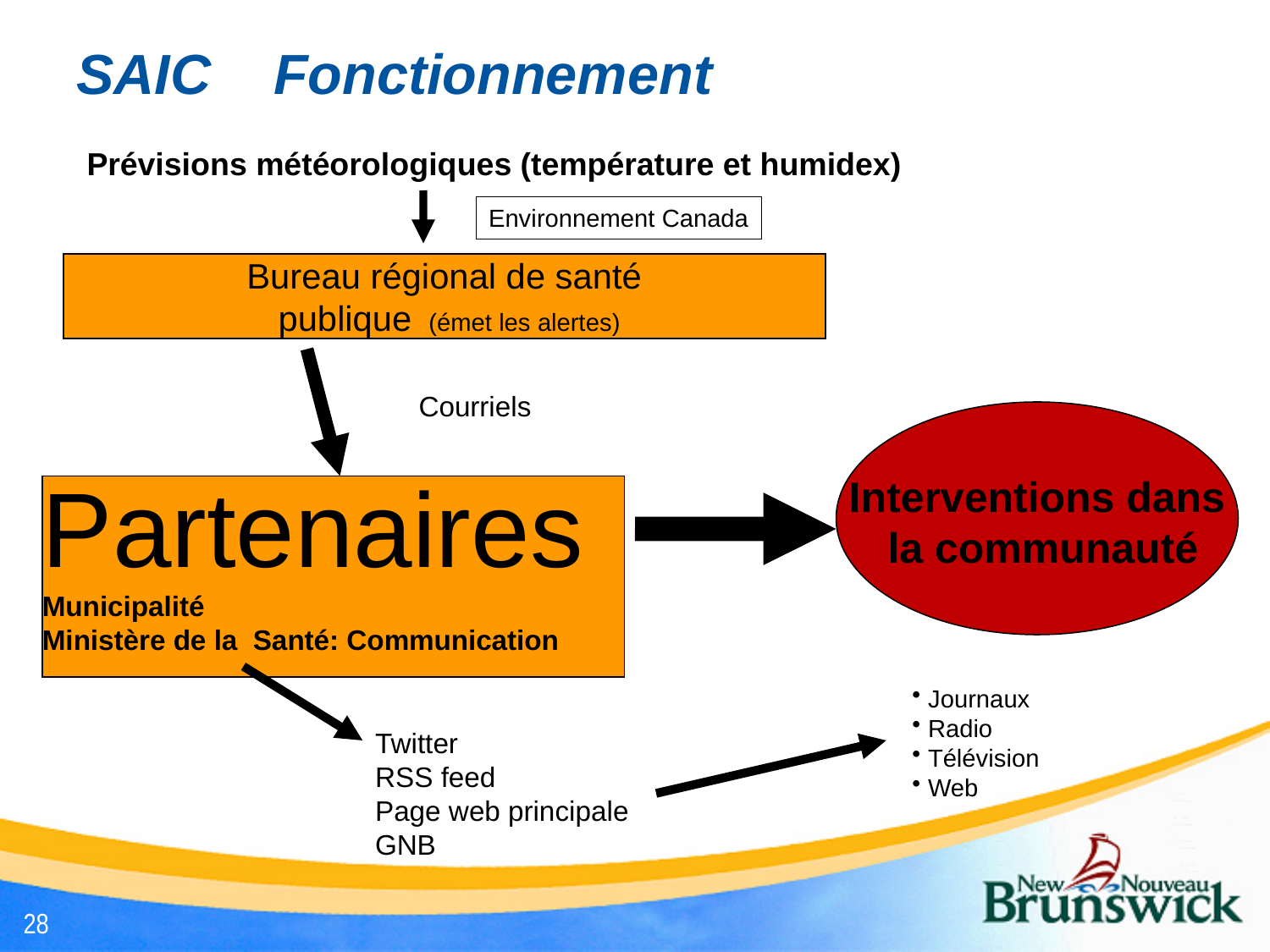

SAIC    Fonctionnement
Prévisions météorologiques (température et humidex)

Environnement Canada
Bureau régional de santé
 publique  (émet les alertes)

Courriels

Interventions dans
 la communauté

Partenaires
Municipalité
Ministère de la  Santé: Communication

 Journaux
 Radio
 Télévision
 Web
Twitter
RSS feed
Page web principale GNB
28